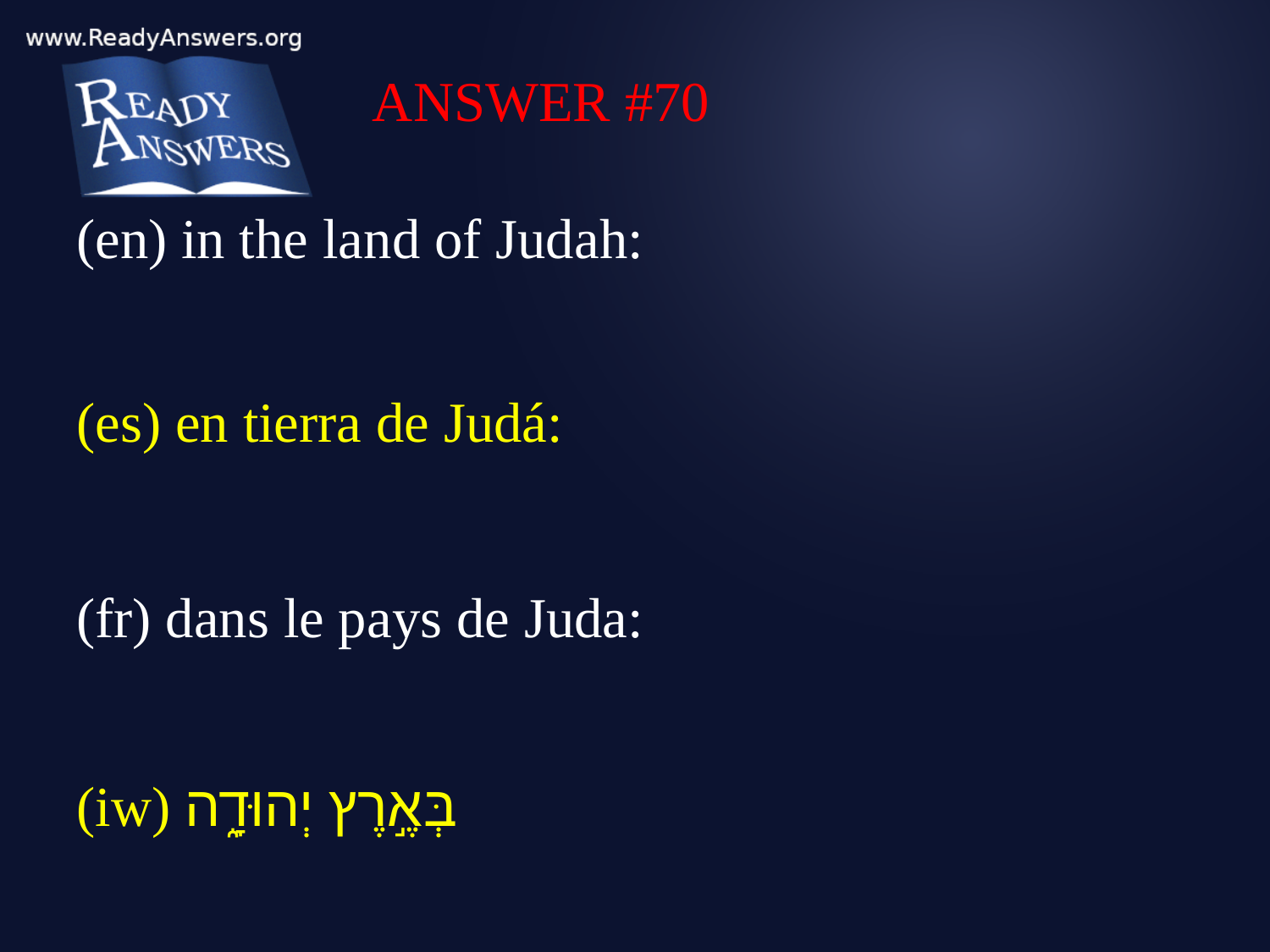

ANSWER #70
(en) in the land of Judah:
(es) en tierra de Judá:
(fr) dans le pays de Juda:
(iw) בְּאֶ֣רֶץ יְהוּדָ֑ה